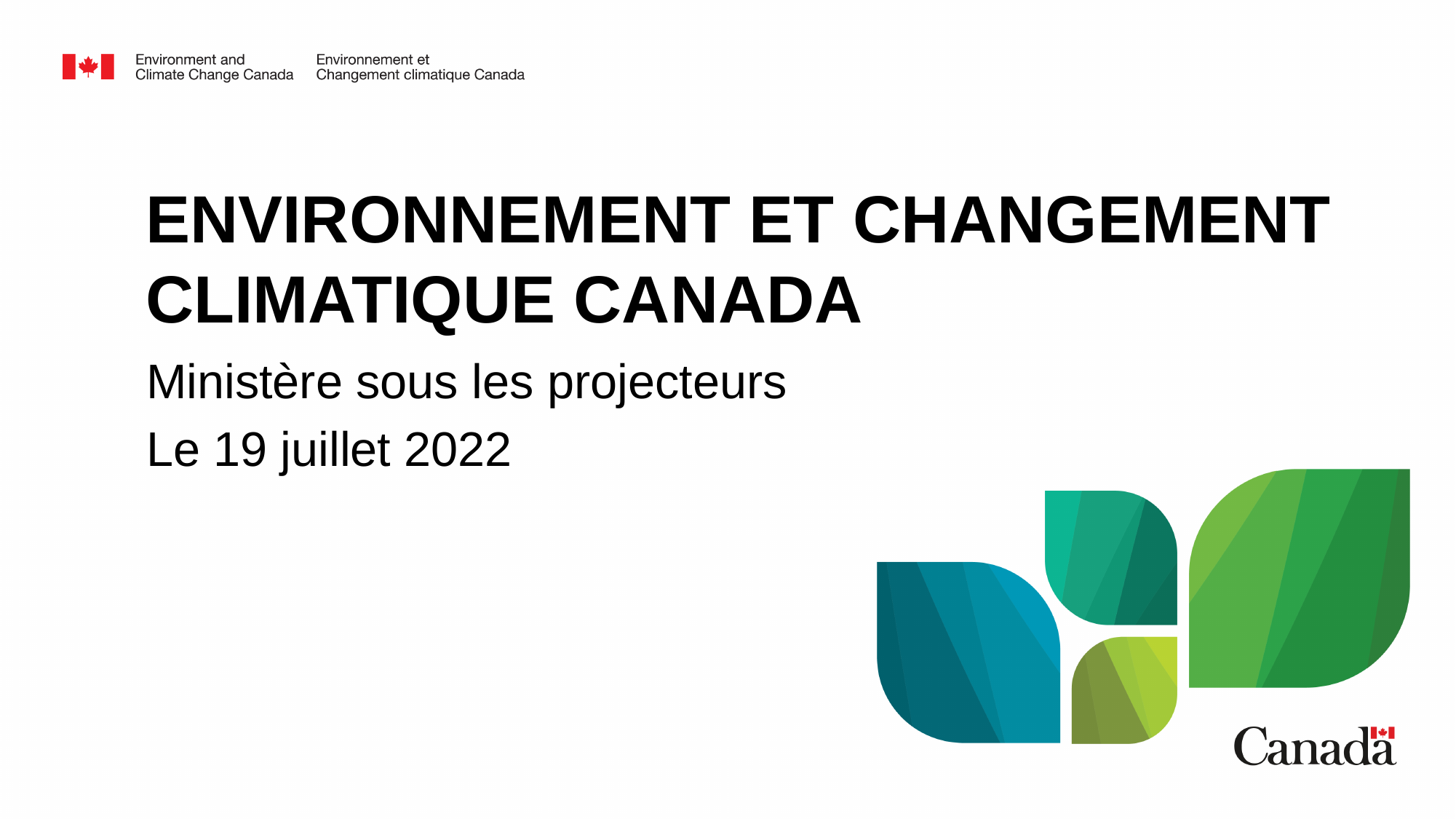

# Environnement et Changement climatique Canada
Ministère sous les projecteurs
Le 19 juillet 2022